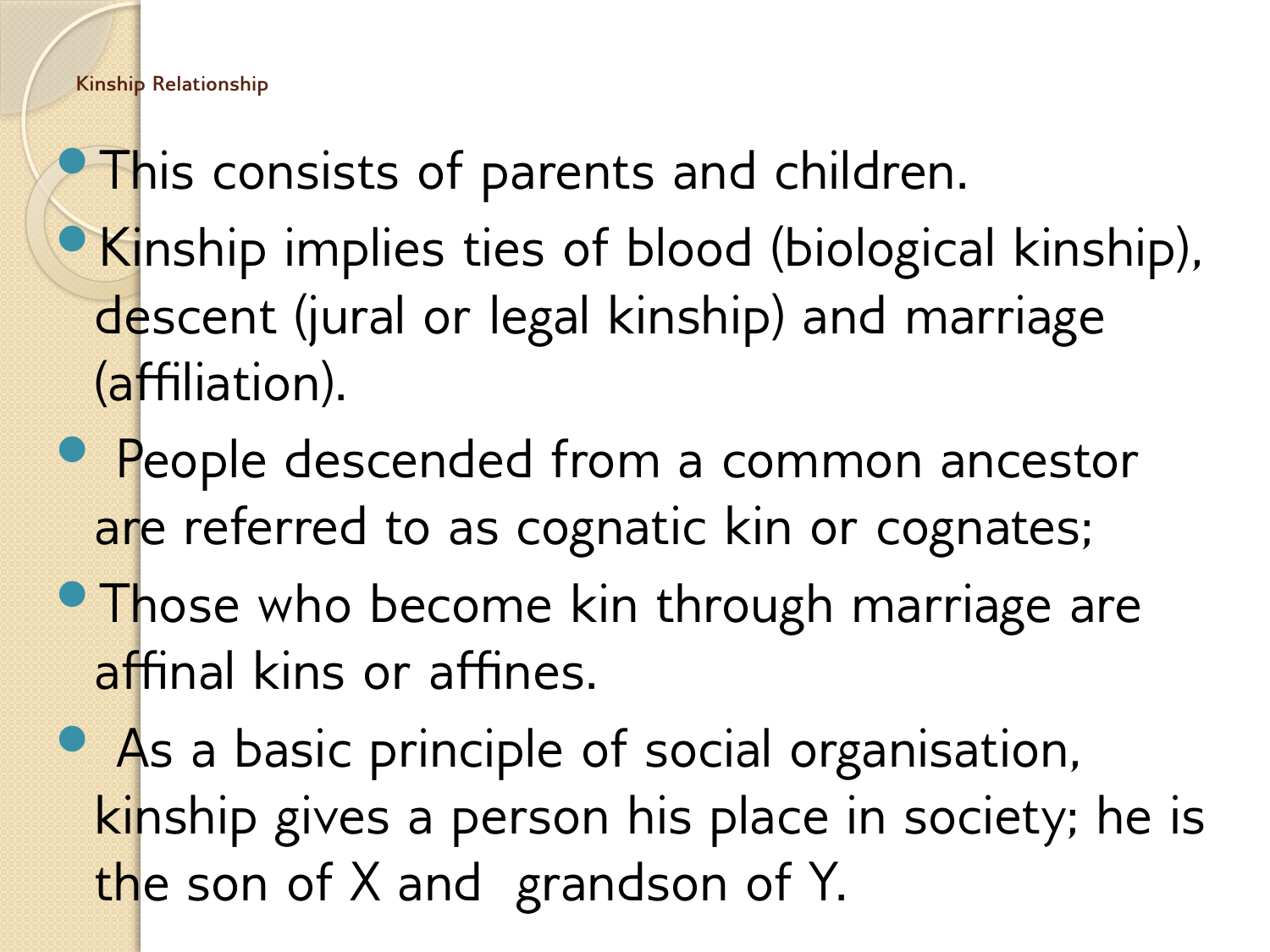

# Kinship Relationship
This consists of parents and children.
Kinship implies ties of blood (biological kinship), descent (jural or legal kinship) and marriage (affiliation).
 People descended from a common ancestor are referred to as cognatic kin or cognates;
Those who become kin through marriage are affinal kins or affines.
 As a basic principle of social organisation, kinship gives a person his place in society; he is the son of X and  grandson of Y.